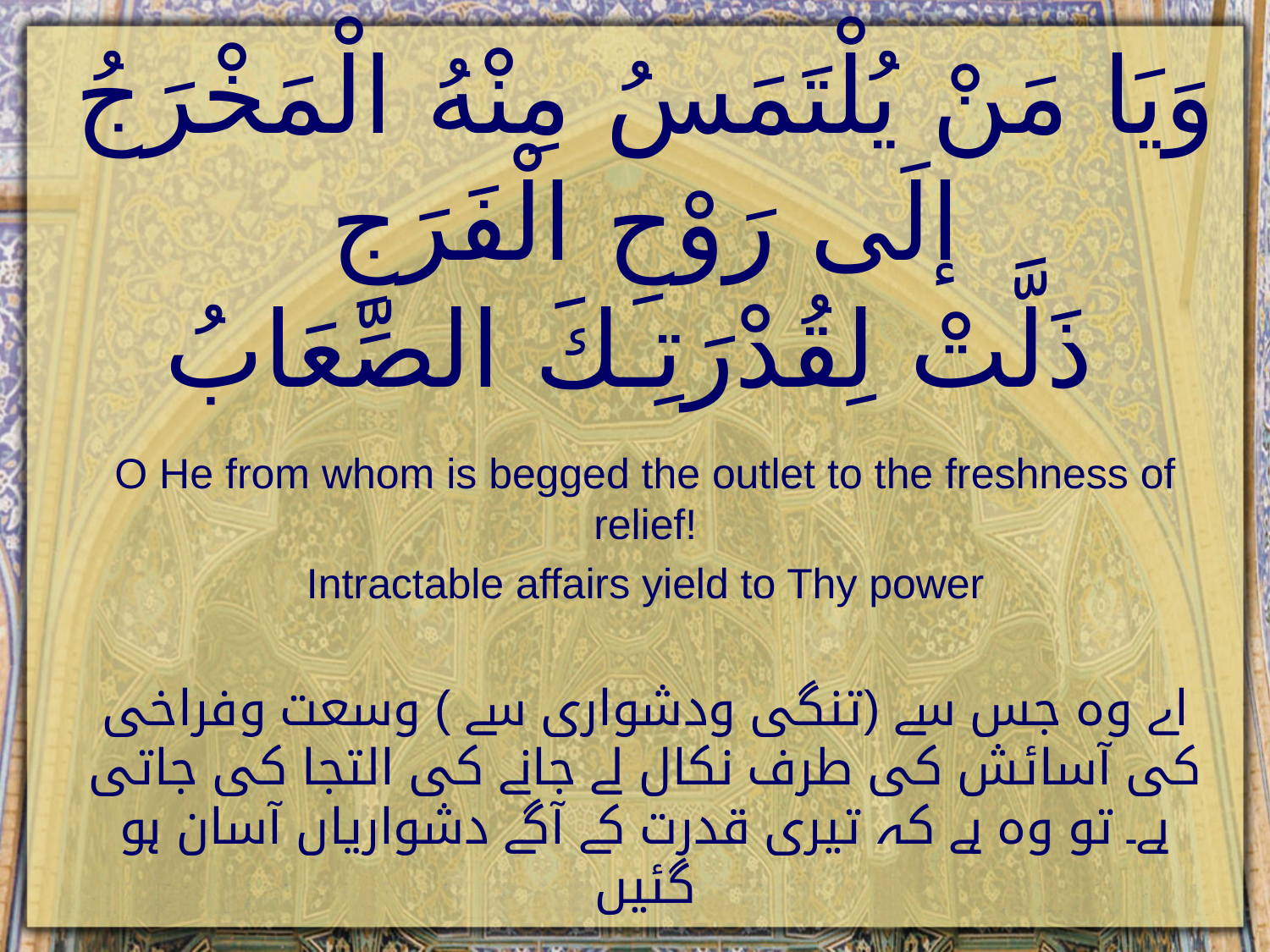

وَيَا مَنْ يُلْتَمَسُ مِنْهُ الْمَخْرَجُ إلَى رَوْحِ الْفَرَجِ
 ذَلَّتْ لِقُدْرَتِـكَ الصِّعَابُ

O He from whom is begged the outlet to the freshness of relief!
Intractable affairs yield to Thy power

اے وہ جس سے (تنگی ودشواری سے ) وسعت وفراخی کی آسائش کی طرف نکال لے جانے کی التجا کی جاتی ہے۔ تو وہ ہے کہ تیری قدرت کے آگے دشواریاں آسان ہو گئیں

ऐ वह जिससे (तंगी व दुश्वारी से) वुसअत व फ़राख़ी की आसाइश की तरफ़ निकाल ले जाने की इल्तिजा की जाती है। तू वह है के तेरी क़ुदरत के आगे दुश्वारियां आसान हो गईं